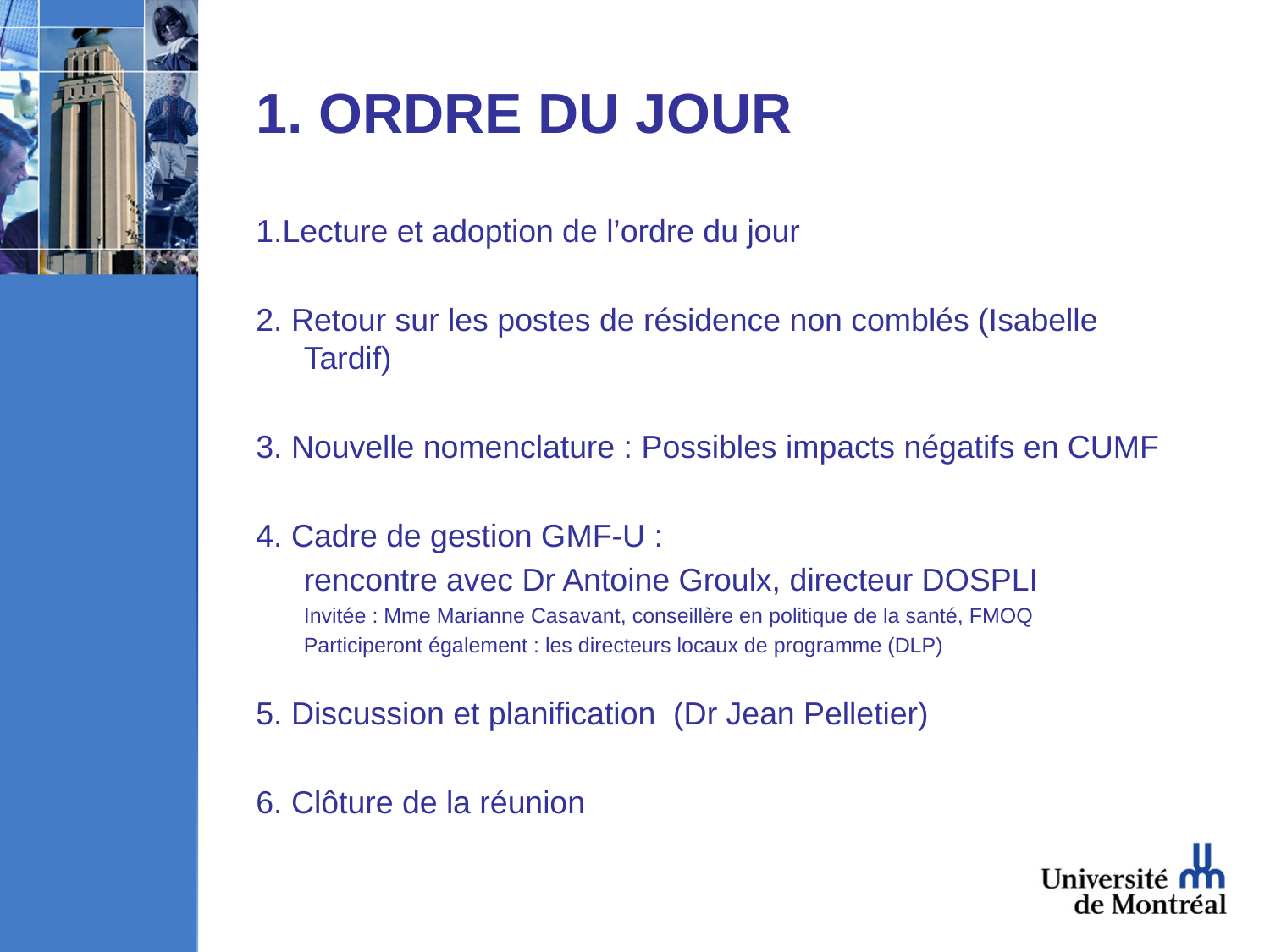

# 1. ORDRE DU JOUR
1.Lecture et adoption de l’ordre du jour

2. Retour sur les postes de résidence non comblés (Isabelle Tardif)

3. Nouvelle nomenclature : Possibles impacts négatifs en CUMF

4. Cadre de gestion GMF-U :
	rencontre avec Dr Antoine Groulx, directeur DOSPLI
	Invitée : Mme Marianne Casavant, conseillère en politique de la santé, FMOQ
	Participeront également : les directeurs locaux de programme (DLP)

5. Discussion et planification  (Dr Jean Pelletier)

6. Clôture de la réunion